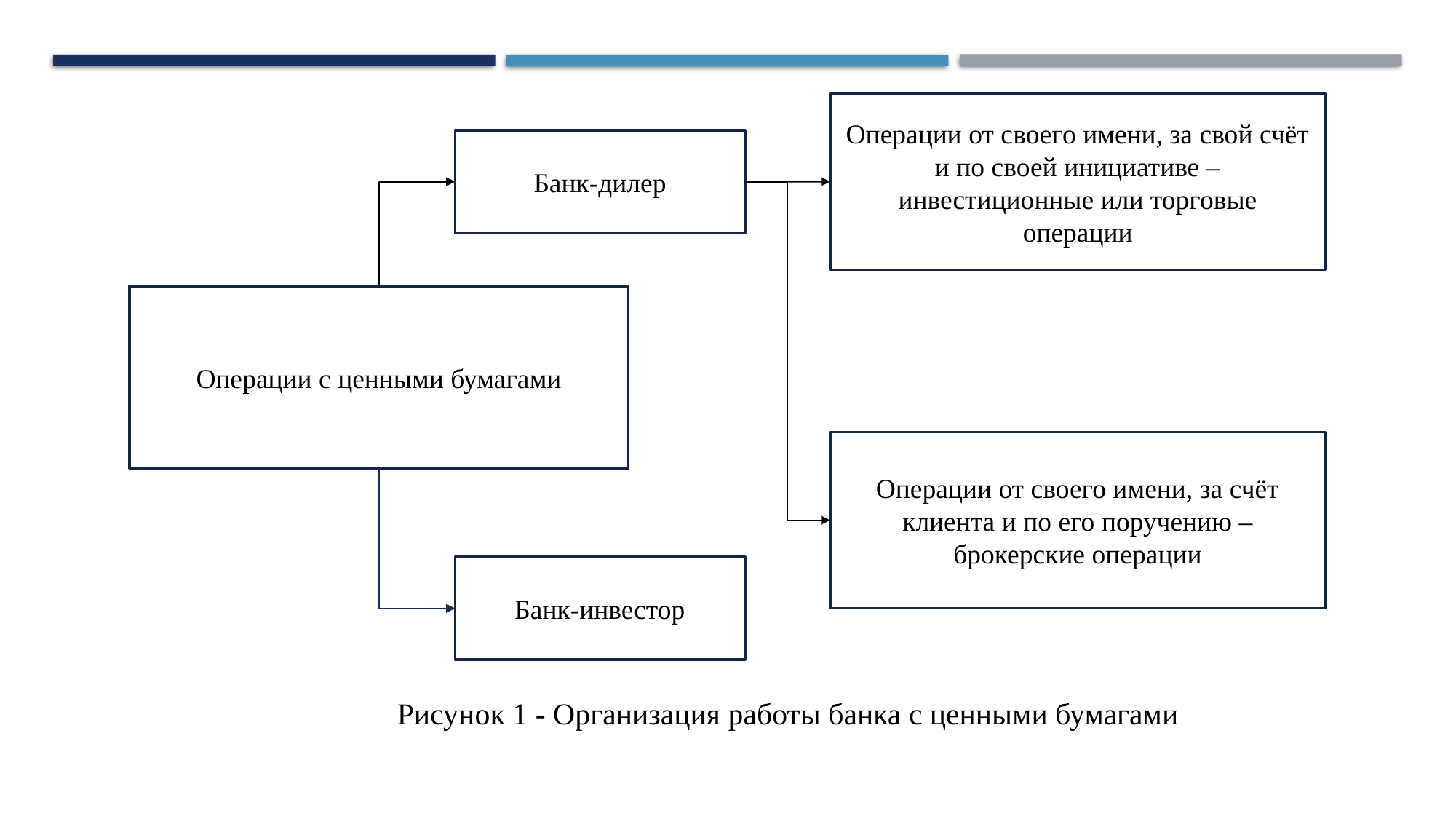

Операции от своего имени, за свой счёт и по своей инициативе – инвестиционные или торговые операции
Банк-дилер
Операции с ценными бумагами
Операции от своего имени, за счёт клиента и по его поручению – брокерские операции
Банк-инвестор
Рисунок 1 - Организация работы банка с ценными бумагами